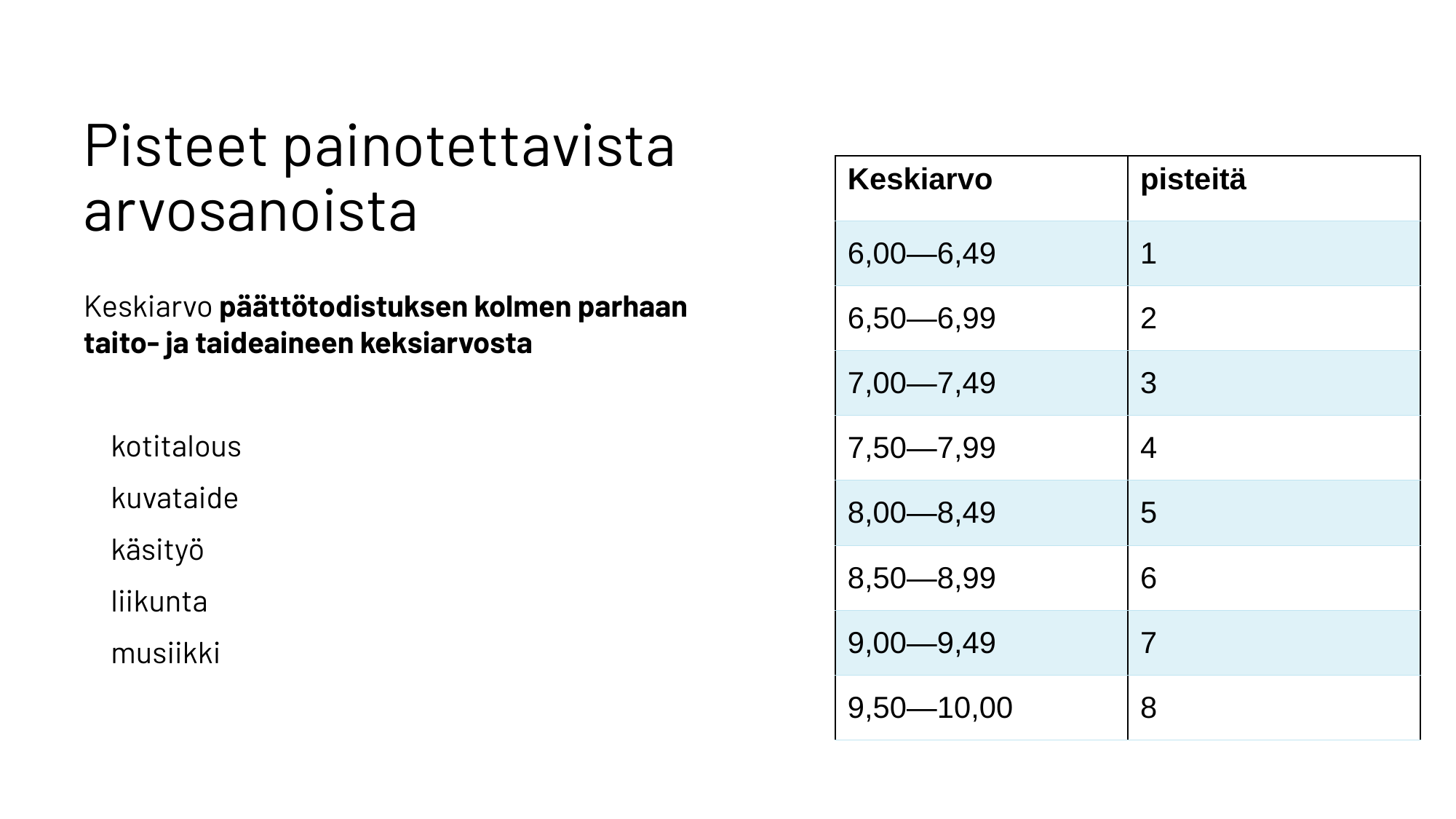

# Pisteet painotettavista arvosanoista​
| Keskiarvo​ | pisteitä​ |
| --- | --- |
| 6,00—6,49​ | 1​ |
| 6,50—6,99​ | 2​ |
| 7,00—7,49​ | 3​ |
| 7,50—7,99​ | 4​ |
| 8,00—8,49​ | 5​ |
| 8,50—8,99​ | 6​ |
| 9,00—9,49​ | 7​ |
| 9,50—10,00​ | 8​ |
Keskiarvo päättötodistuksen kolmen parhaan taito- ja taideaineen keksiarvosta

kotitalous
kuvataide
käsityö
liikunta
musiikki